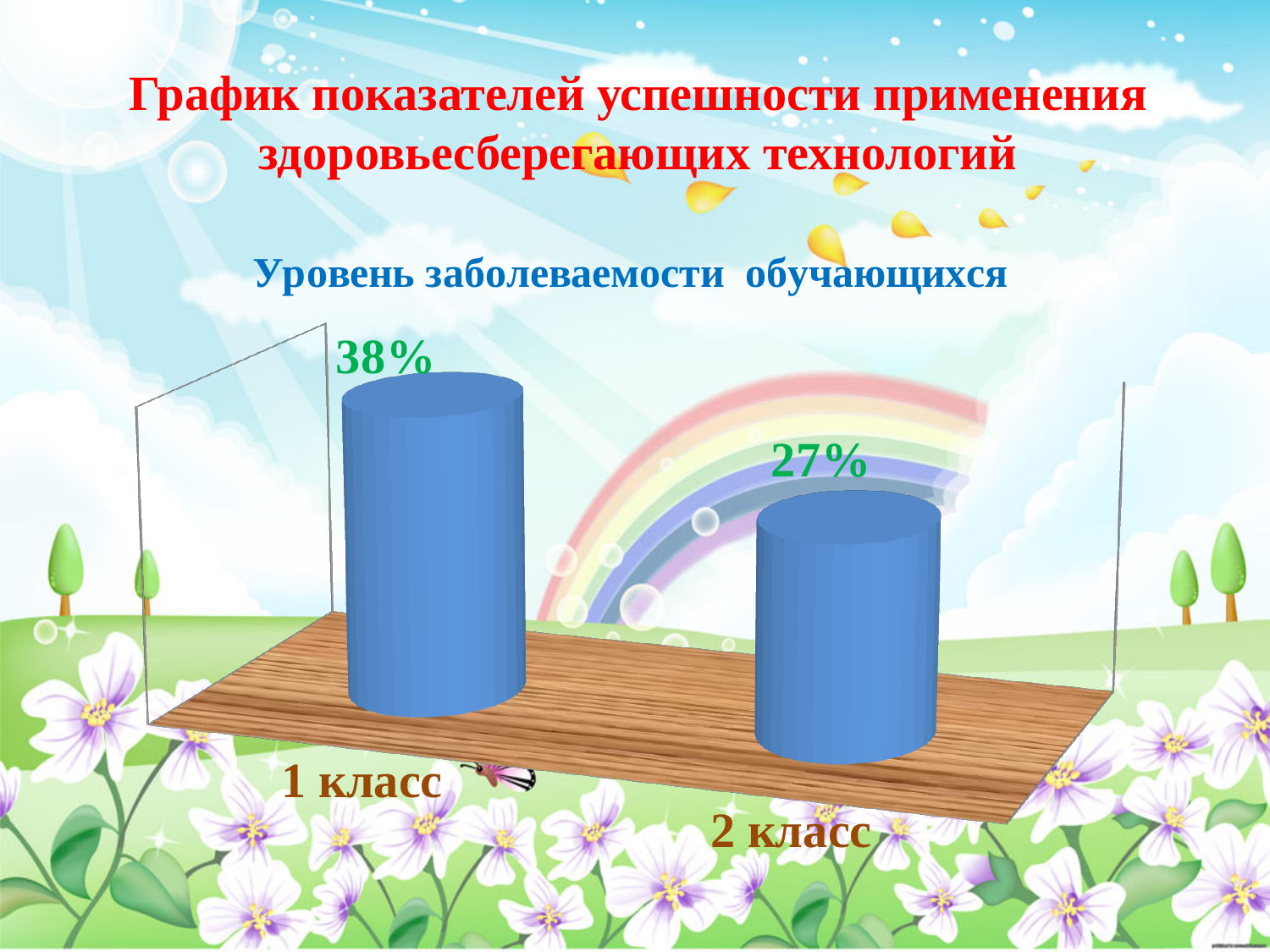

График показателей успешности применения здоровьесберегающих технологий

[unsupported chart]